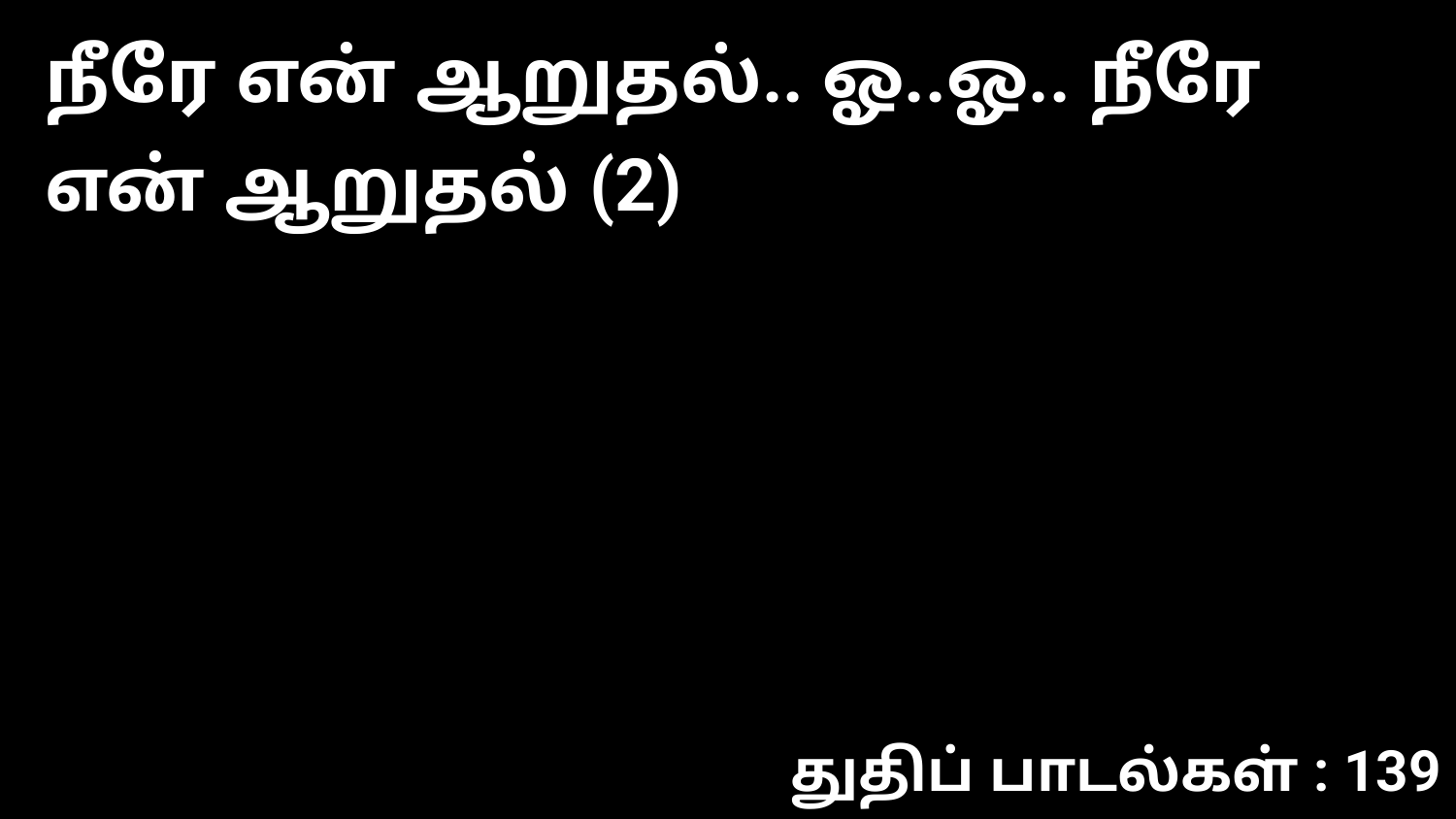

நீரே என் ஆறுதல்.. ஓ..ஓ.. நீரே என் ஆறுதல் (2)
துதிப் பாடல்கள் : 139